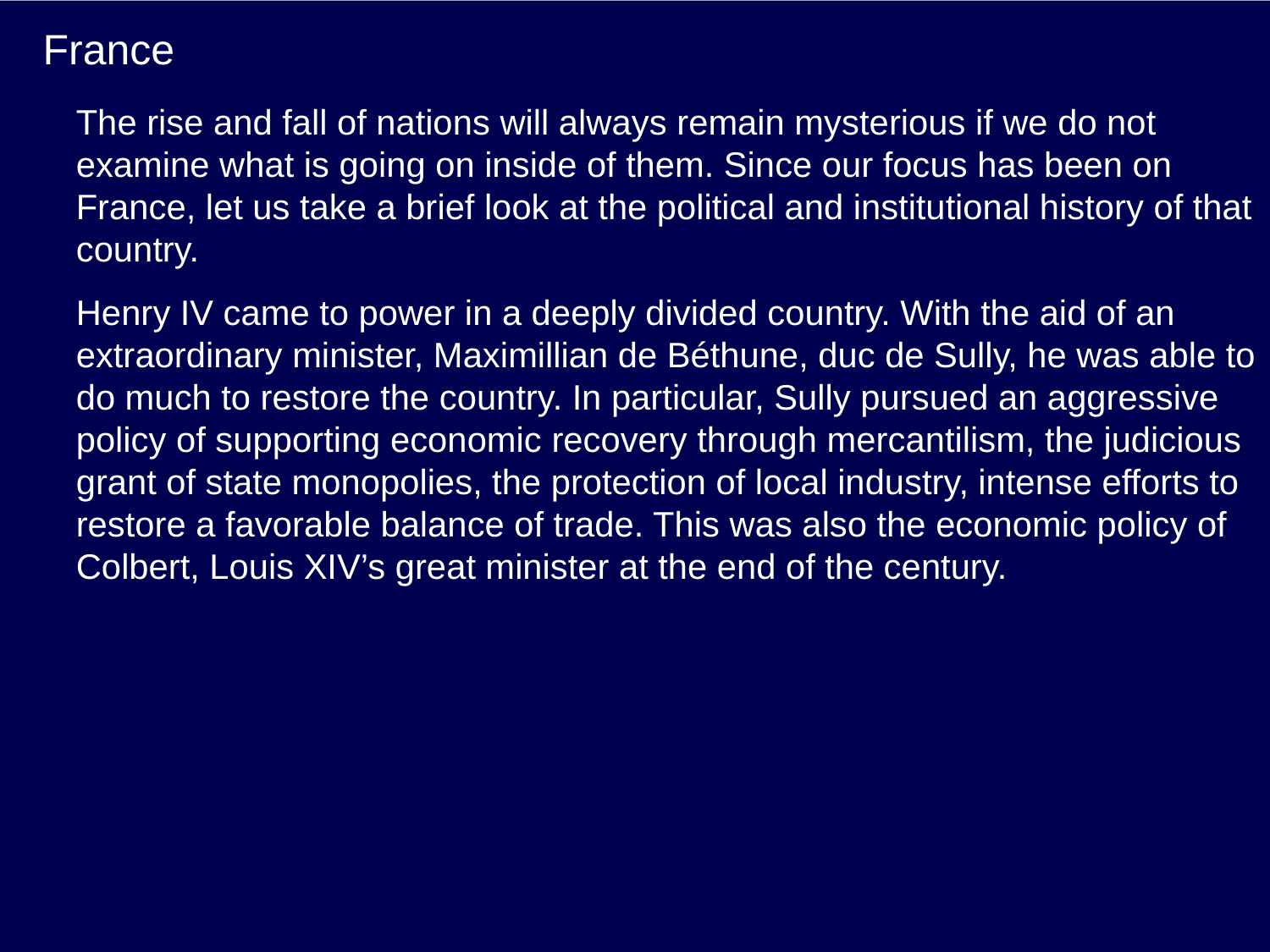

# France
The rise and fall of nations will always remain mysterious if we do not examine what is going on inside of them. Since our focus has been on France, let us take a brief look at the political and institutional history of that country.

Henry IV came to power in a deeply divided country. With the aid of an extraordinary minister, Maximillian de Béthune, duc de Sully, he was able to do much to restore the country. In particular, Sully pursued an aggressive policy of supporting economic recovery through mercantilism, the judicious grant of state monopolies, the protection of local industry, intense efforts to restore a favorable balance of trade. This was also the economic policy of Colbert, Louis XIV’s great minister at the end of the century.